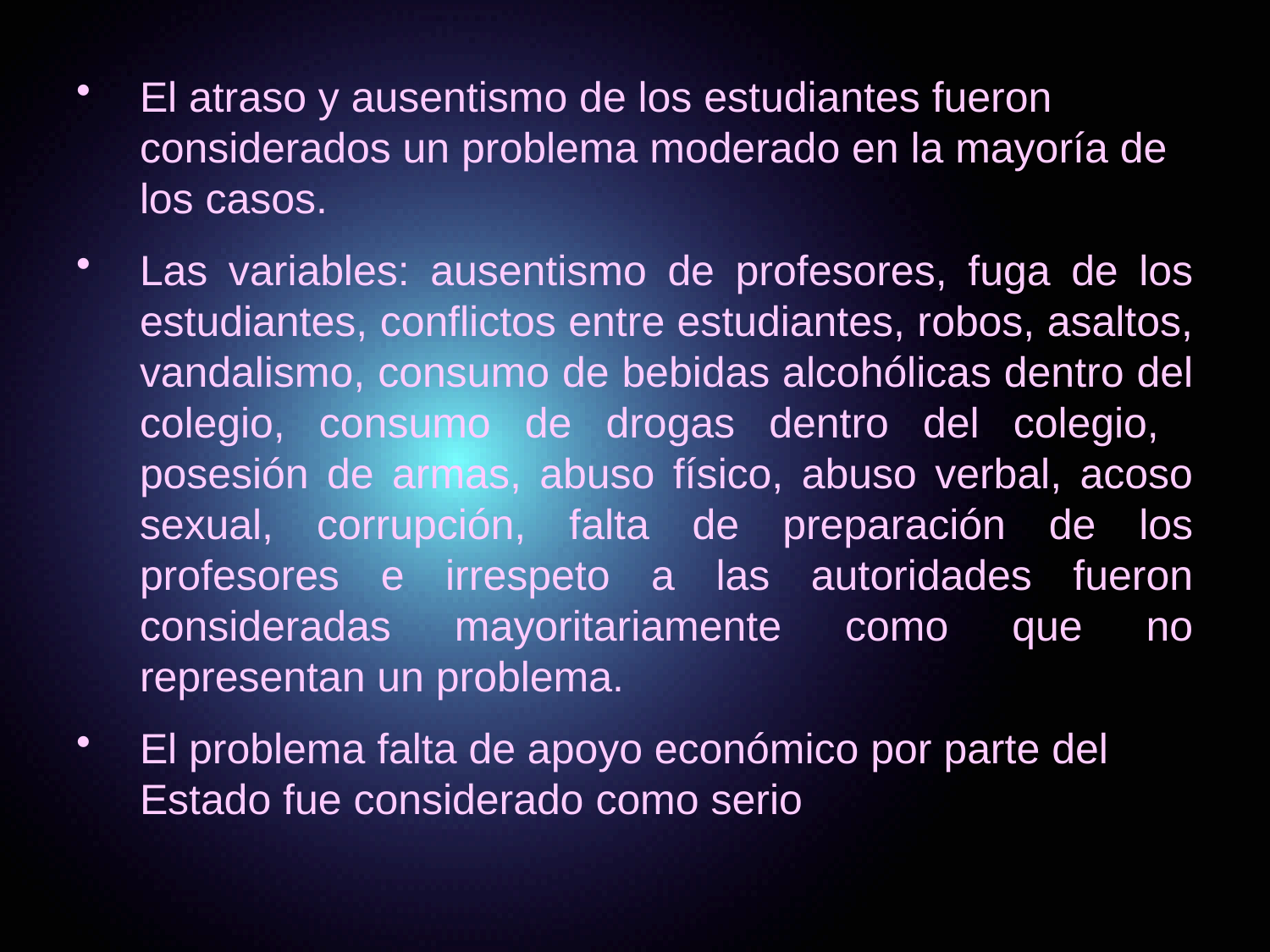

El atraso y ausentismo de los estudiantes fueron considerados un problema moderado en la mayoría de los casos.
Las variables: ausentismo de profesores, fuga de los estudiantes, conflictos entre estudiantes, robos, asaltos, vandalismo, consumo de bebidas alcohólicas dentro del colegio, consumo de drogas dentro del colegio,  posesión de armas, abuso físico, abuso verbal, acoso sexual, corrupción, falta de preparación de los profesores e irrespeto a las autoridades fueron consideradas mayoritariamente como que no representan un problema.
El problema falta de apoyo económico por parte del Estado fue considerado como serio